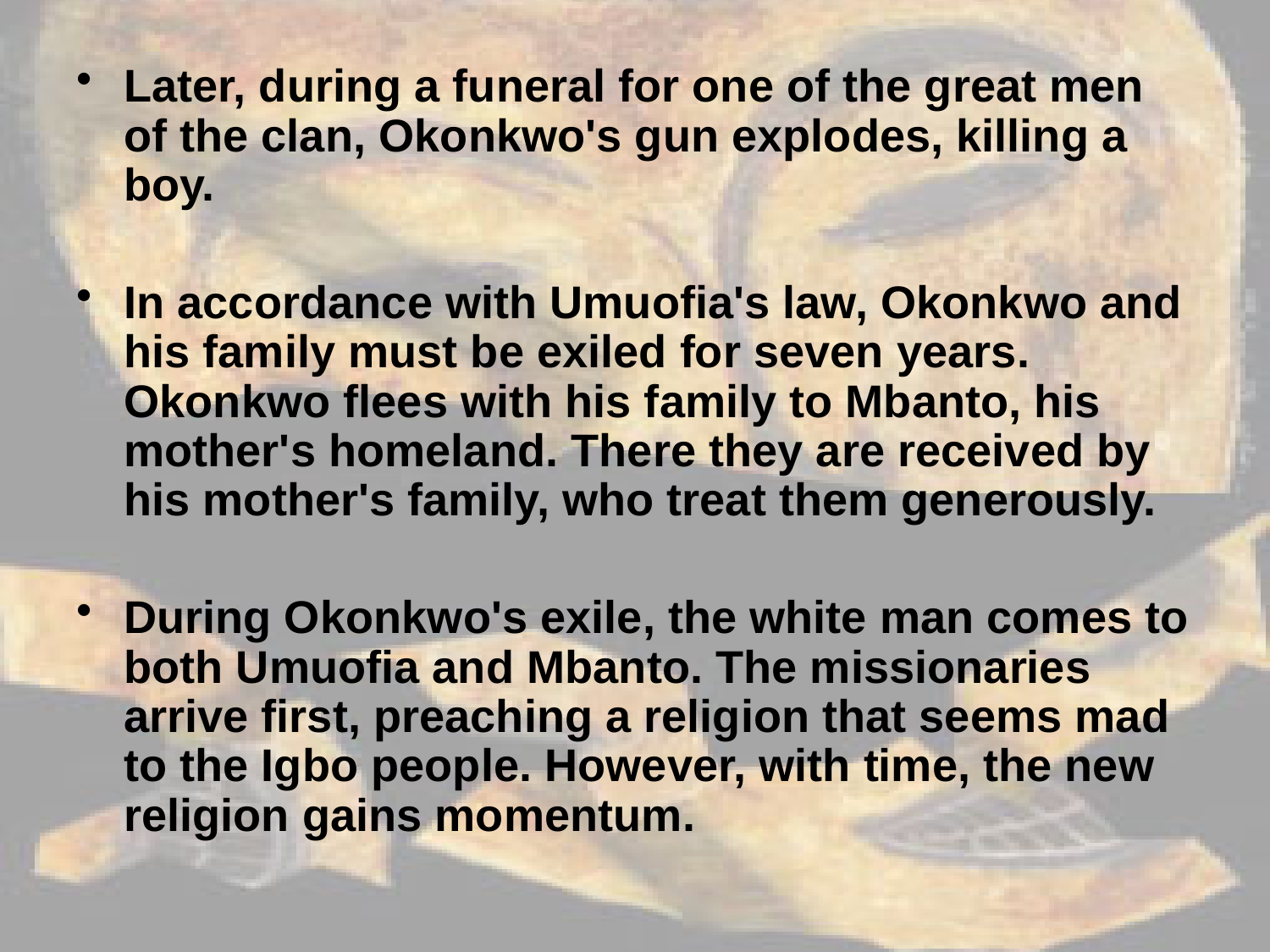

Later, during a funeral for one of the great men of the clan, Okonkwo's gun explodes, killing a boy.

In accordance with Umuofia's law, Okonkwo and his family must be exiled for seven years. Okonkwo flees with his family to Mbanto, his mother's homeland. There they are received by his mother's family, who treat them generously.

During Okonkwo's exile, the white man comes to both Umuofia and Mbanto. The missionaries arrive first, preaching a religion that seems mad to the Igbo people. However, with time, the new religion gains momentum.